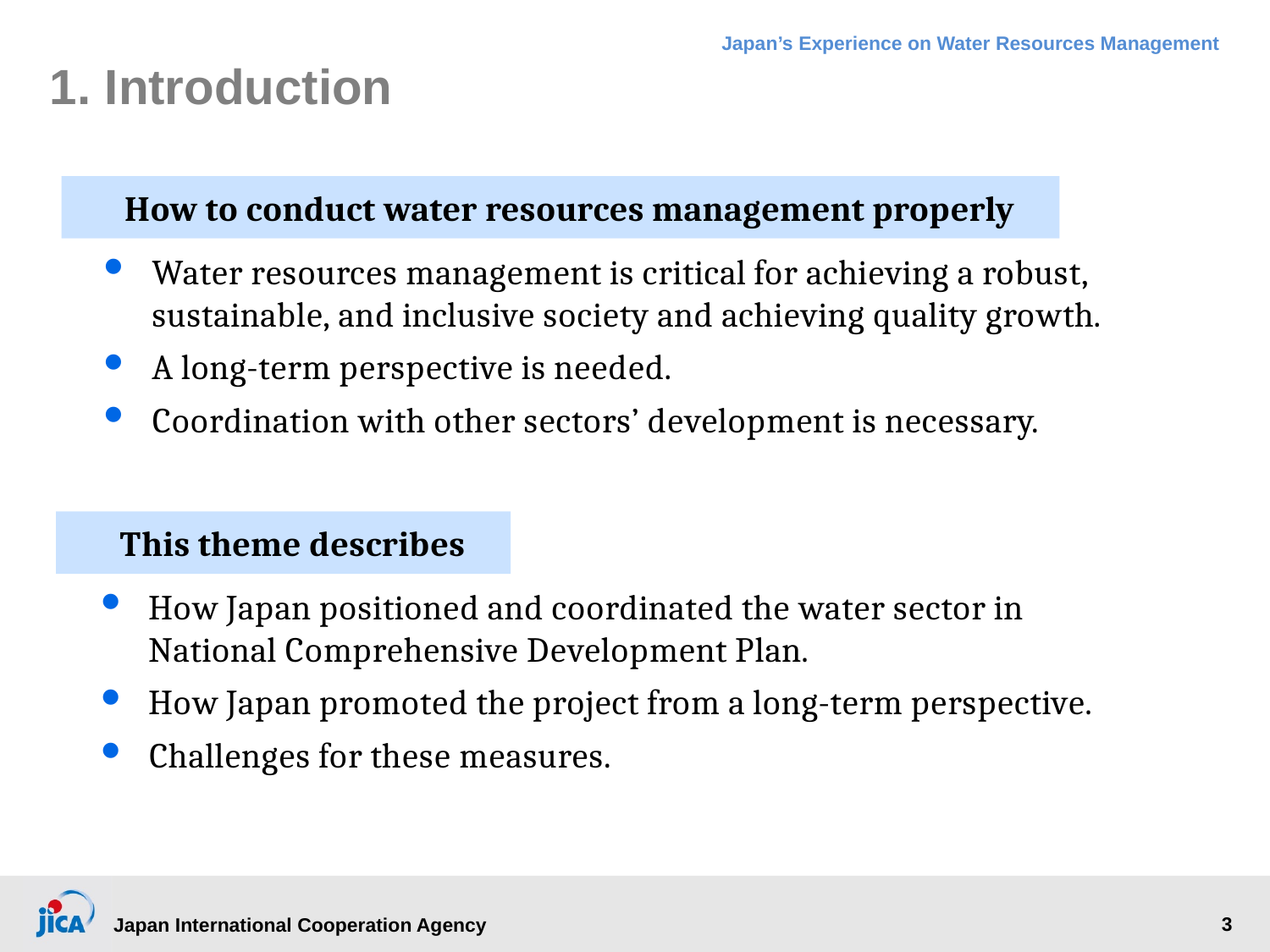

# 1. Introduction
How to conduct water resources management properly
Water resources management is critical for achieving a robust, sustainable, and inclusive society and achieving quality growth.
A long-term perspective is needed.
Coordination with other sectors’ development is necessary.
This theme describes
How Japan positioned and coordinated the water sector in National Comprehensive Development Plan.
How Japan promoted the project from a long-term perspective.
Challenges for these measures.